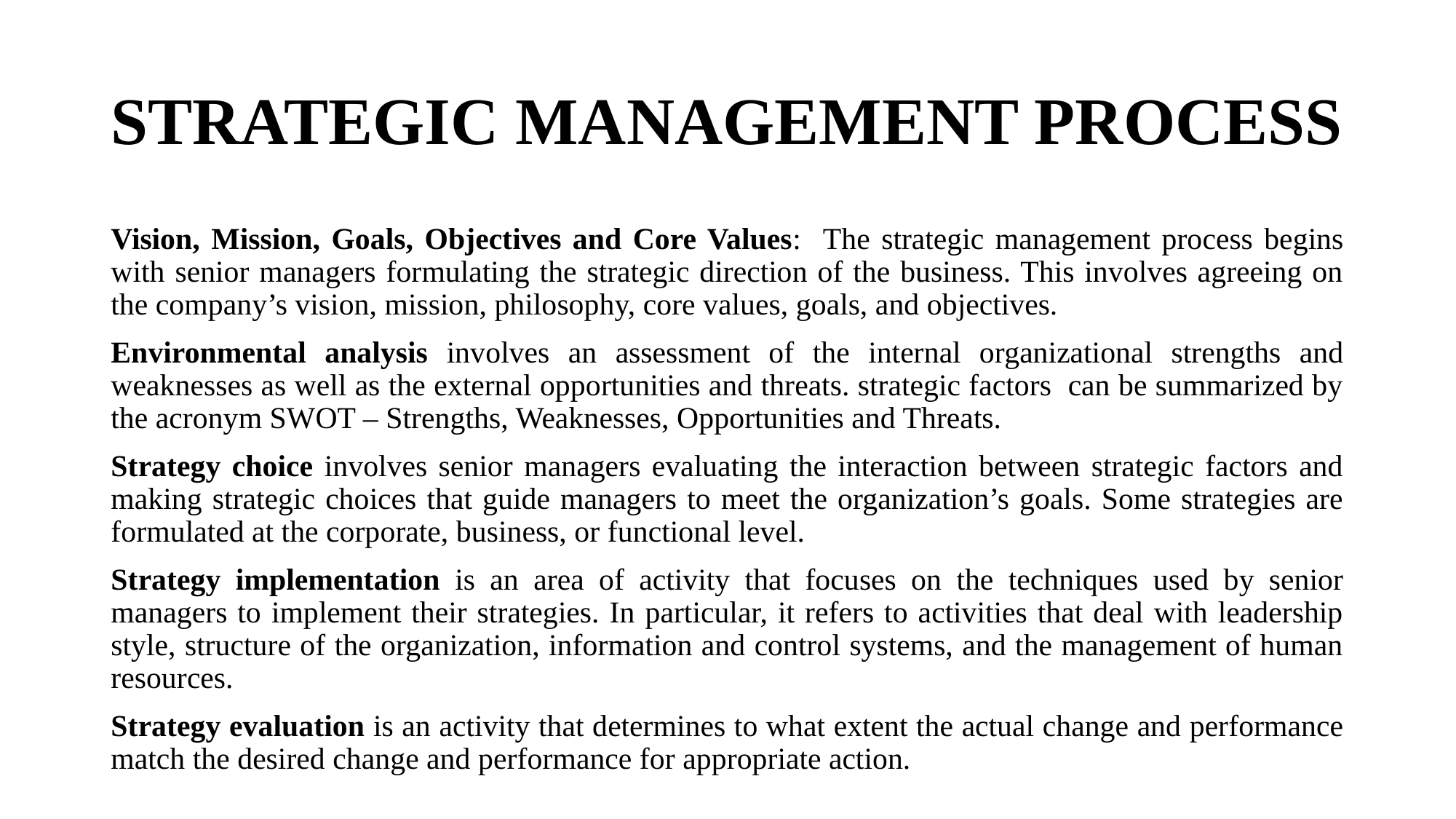

# STRATEGIC MANAGEMENT PROCESS
Vision, Mission, Goals, Objectives and Core Values:  The strategic management process begins with senior managers formulating the strategic direction of the business. This involves agreeing on the company’s vision, mission, philosophy, core values, goals, and objectives.
Environmental analysis involves an assessment of the internal organizational strengths and weaknesses as well as the external opportunities and threats. strategic factors  can be summarized by the acronym SWOT – Strengths, Weaknesses, Opportunities and Threats.
Strategy choice involves senior managers evaluating the interaction between strategic factors and making strategic choices that guide managers to meet the organization’s goals. Some strategies are formulated at the corporate, business, or functional level.
Strategy implementation is an area of activity that focuses on the techniques used by senior managers to implement their strategies. In particular, it refers to activities that deal with leadership style, structure of the organization, information and control systems, and the management of human resources.
Strategy evaluation is an activity that determines to what extent the actual change and performance match the desired change and performance for appropriate action.